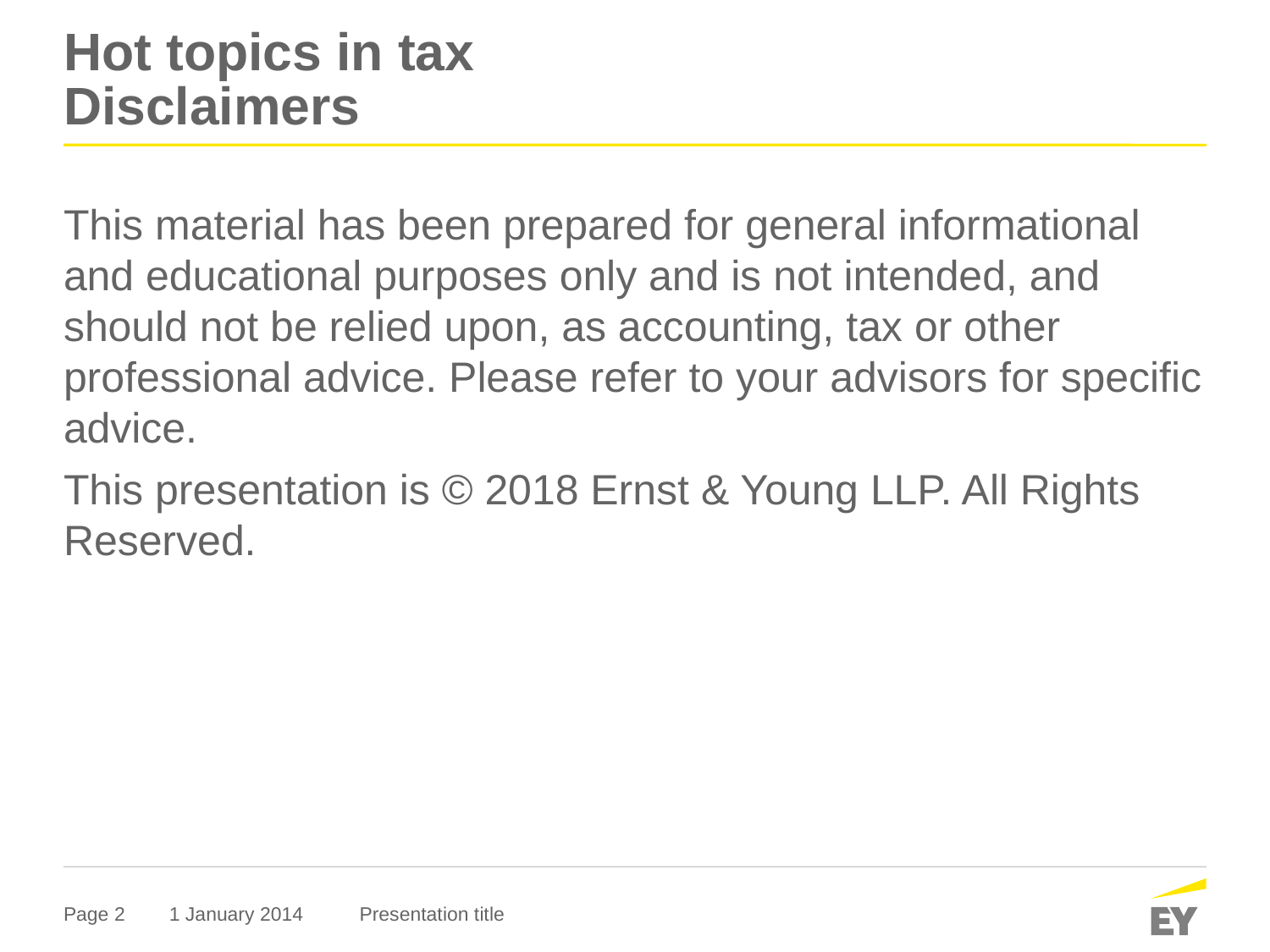

# Hot topics in tax Disclaimers
This material has been prepared for general informational and educational purposes only and is not intended, and should not be relied upon, as accounting, tax or other professional advice. Please refer to your advisors for specific advice.
This presentation is © 2018 Ernst & Young LLP. All Rights Reserved.

1 January 2014
Presentation title